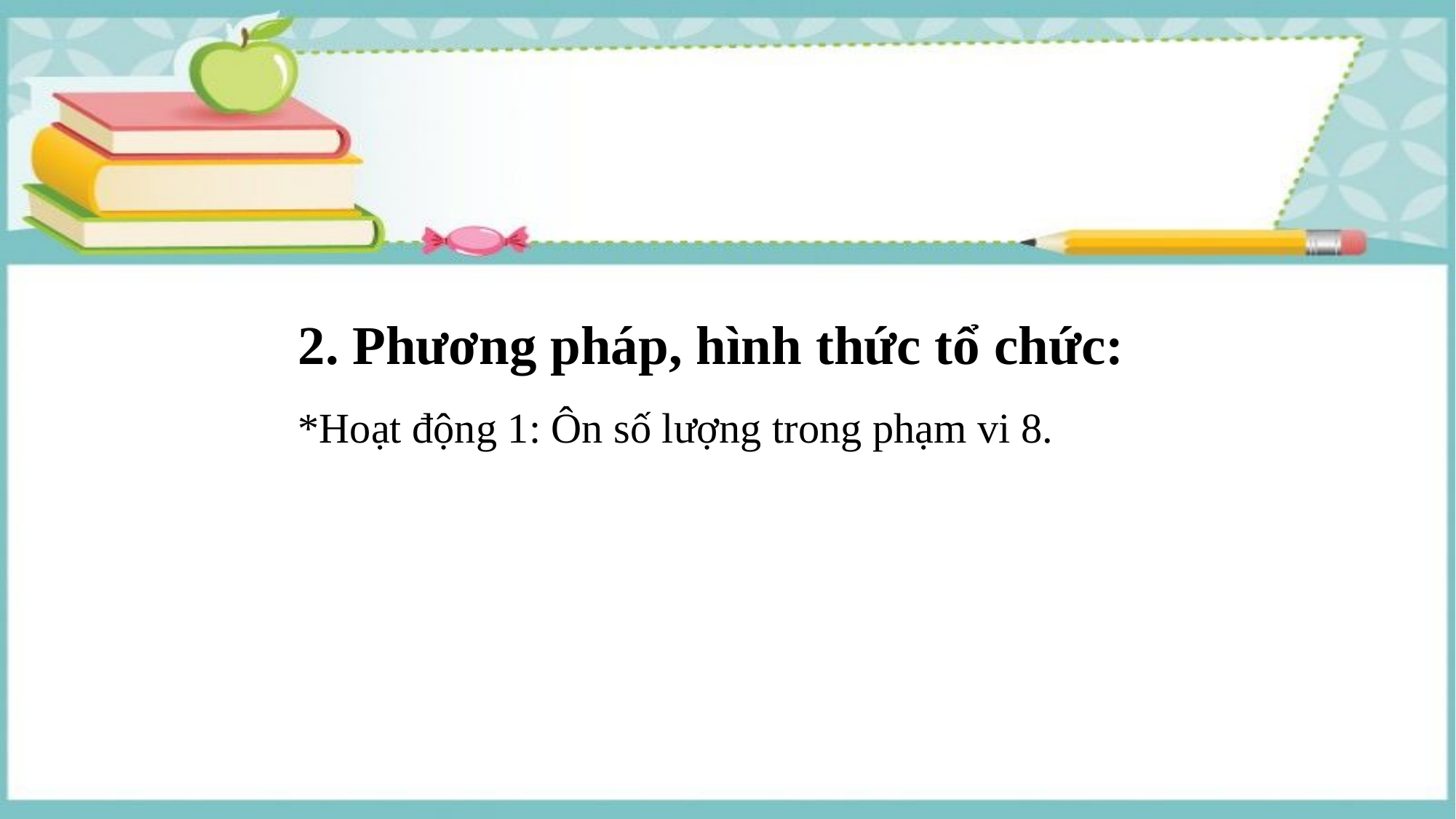

2. Phương pháp, hình thức tổ chức:
*Hoạt động 1: Ôn số lượng trong phạm vi 8.